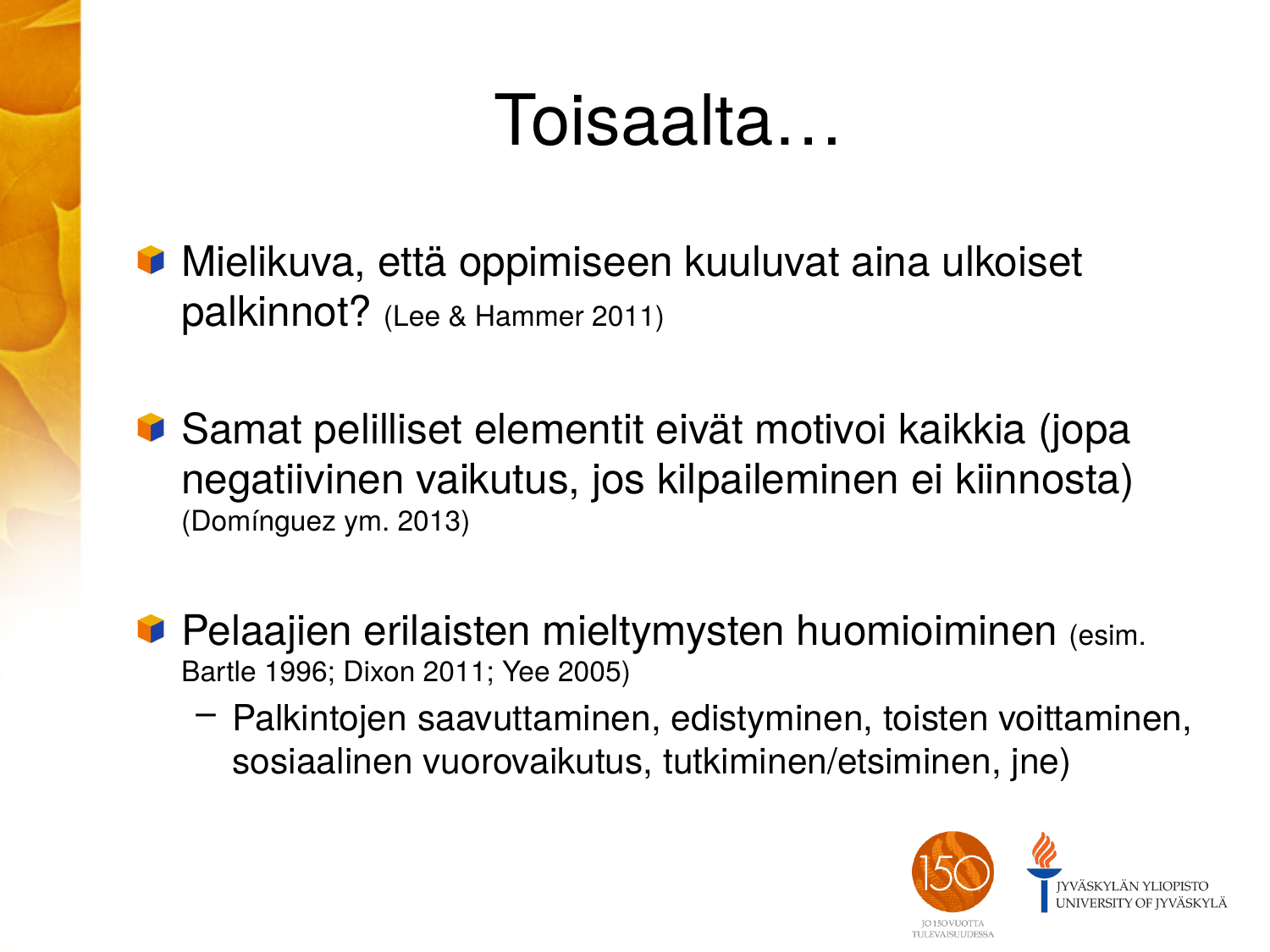

# Toisaalta…
Mielikuva, että oppimiseen kuuluvat aina ulkoiset palkinnot? (Lee & Hammer 2011)

Samat pelilliset elementit eivät motivoi kaikkia (jopa negatiivinen vaikutus, jos kilpaileminen ei kiinnosta) (Domínguez ym. 2013)

Pelaajien erilaisten mieltymysten huomioiminen (esim. Bartle 1996; Dixon 2011; Yee 2005)
Palkintojen saavuttaminen, edistyminen, toisten voittaminen, sosiaalinen vuorovaikutus, tutkiminen/etsiminen, jne)